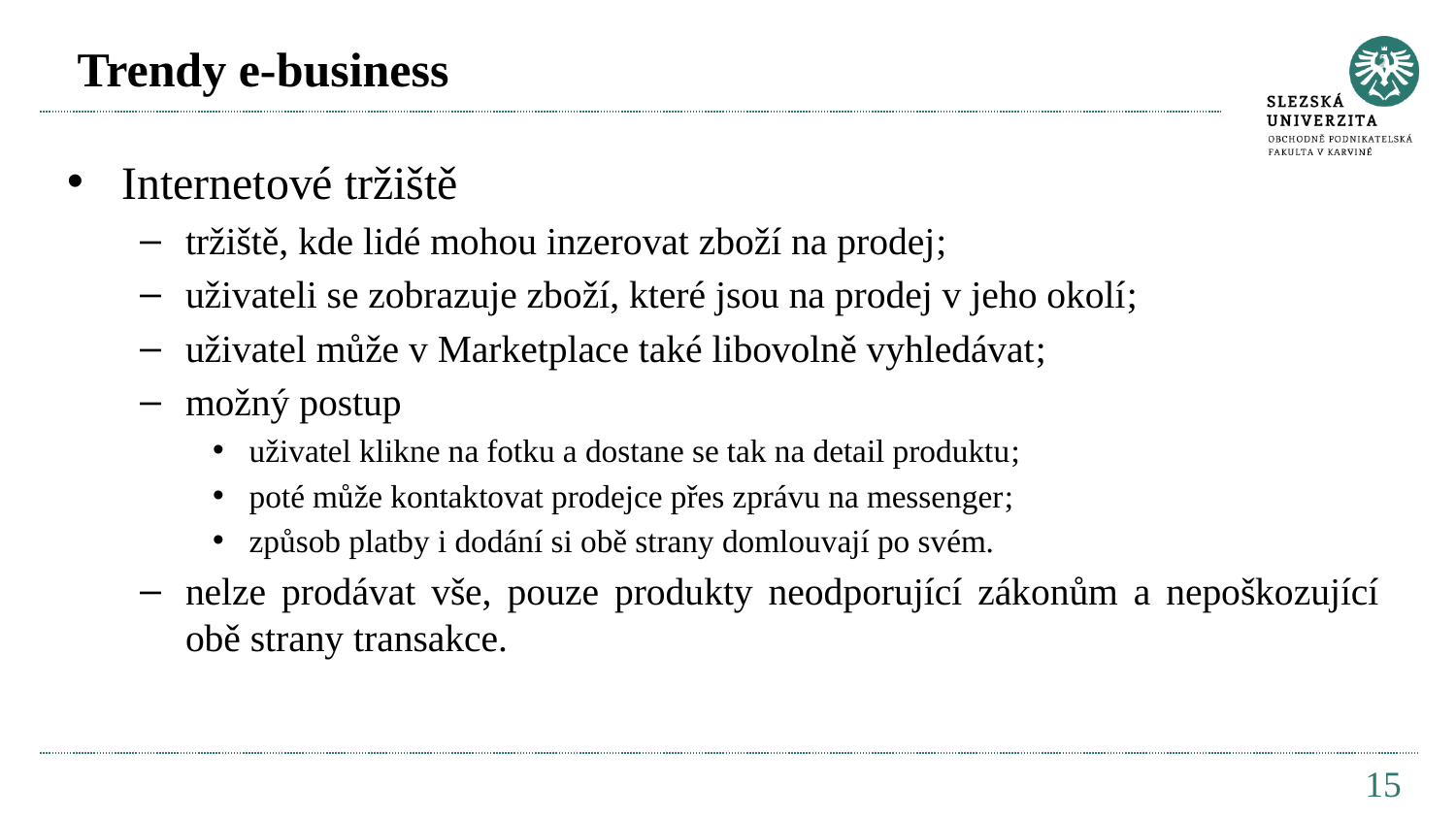

# Trendy e-business
Internetové tržiště
tržiště, kde lidé mohou inzerovat zboží na prodej;
uživateli se zobrazuje zboží, které jsou na prodej v jeho okolí;
uživatel může v Marketplace také libovolně vyhledávat;
možný postup
uživatel klikne na fotku a dostane se tak na detail produktu;
poté může kontaktovat prodejce přes zprávu na messenger;
způsob platby i dodání si obě strany domlouvají po svém.
nelze prodávat vše, pouze produkty neodporující zákonům a nepoškozující obě strany transakce.

15